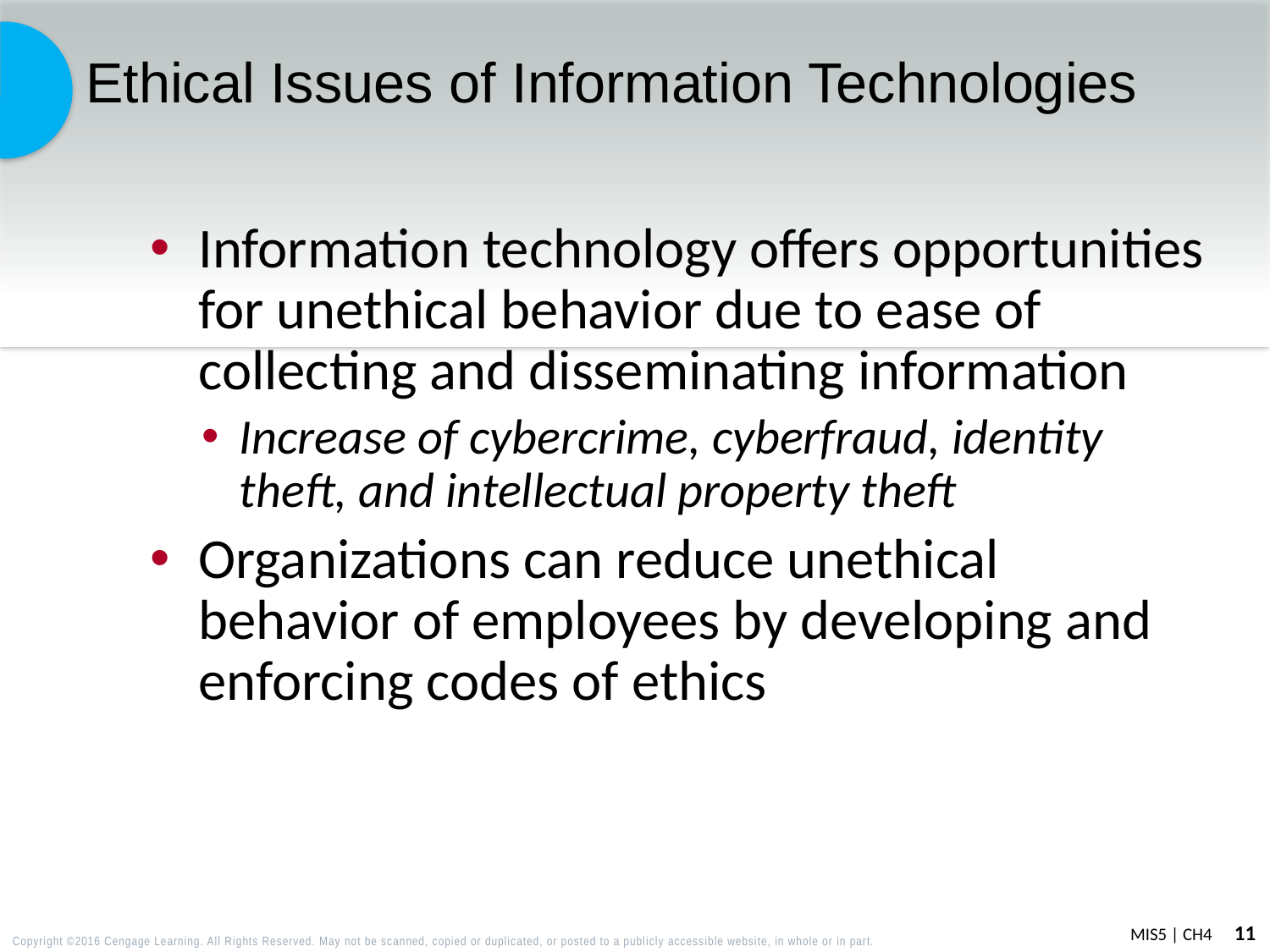

# Ethical Issues of Information Technologies
Information technology offers opportunities for unethical behavior due to ease of collecting and disseminating information
Increase of cybercrime, cyberfraud, identity theft, and intellectual property theft
Organizations can reduce unethical behavior of employees by developing and enforcing codes of ethics